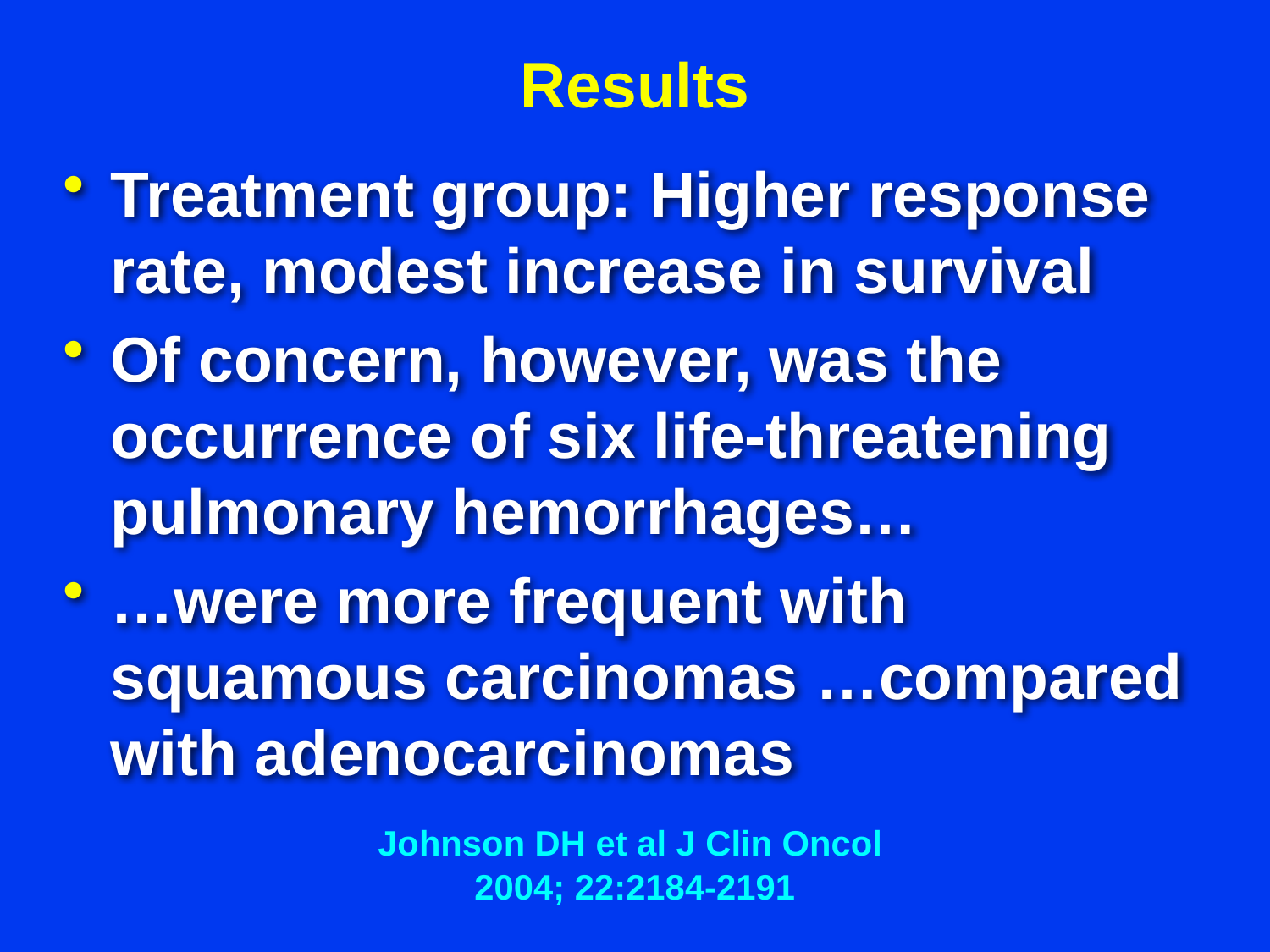

Results
Treatment group: Higher response rate, modest increase in survival
Of concern, however, was the occurrence of six life-threatening  pulmonary hemorrhages…
…were more frequent with squamous carcinomas …compared with adenocarcinomas
Johnson DH et al J Clin Oncol
2004; 22:2184-2191